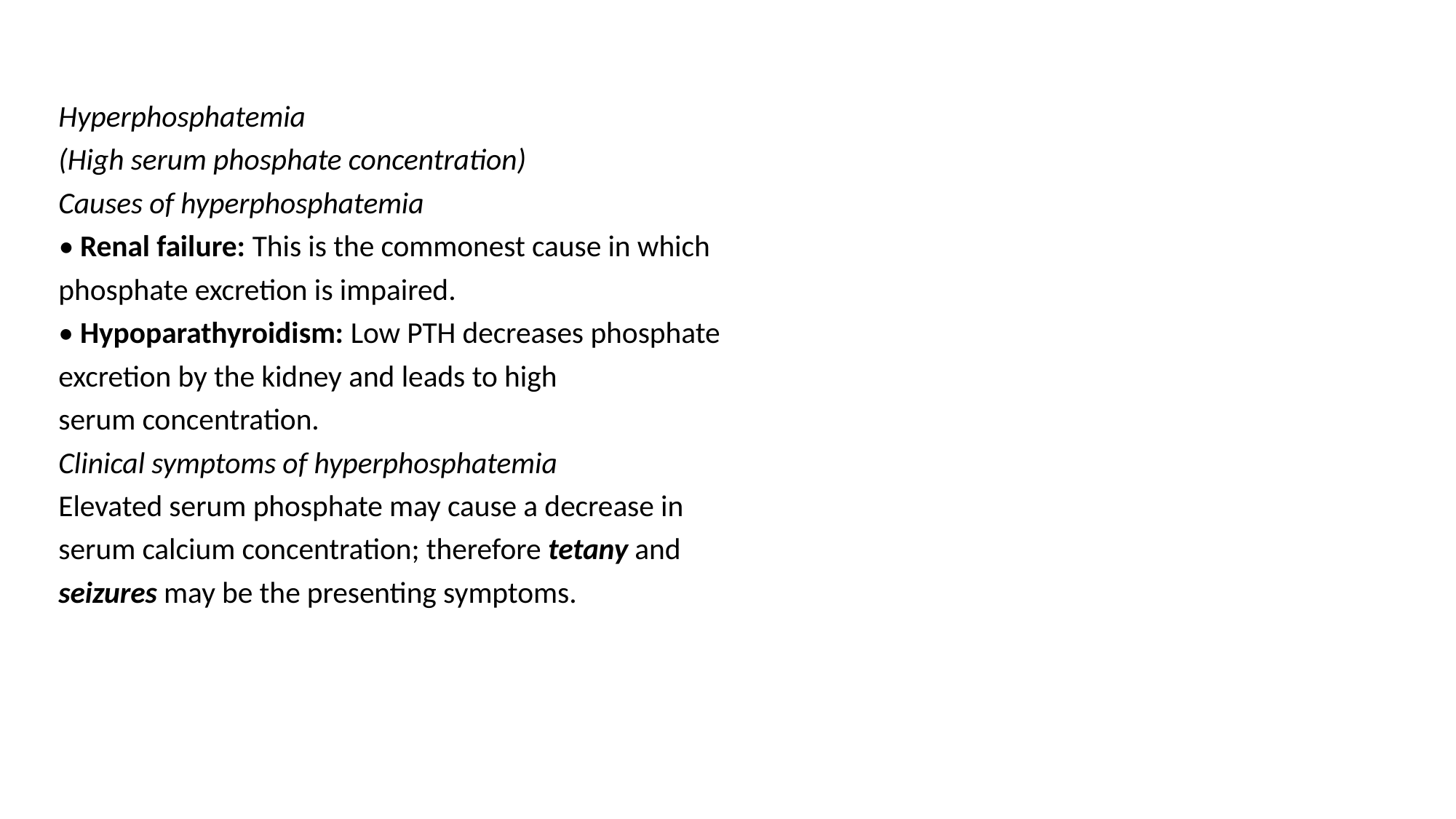

Hyperphosphatemia
(High serum phosphate concentration)
Causes of hyperphosphatemia
• Renal failure: This is the commonest cause in which
phosphate excretion is impaired.
• Hypoparathyroidism: Low PTH decreases phosphate
excretion by the kidney and leads to high
serum concentration.
Clinical symptoms of hyperphosphatemia
Elevated serum phosphate may cause a decrease in
serum calcium concentration; therefore tetany and
seizures may be the presenting symptoms.